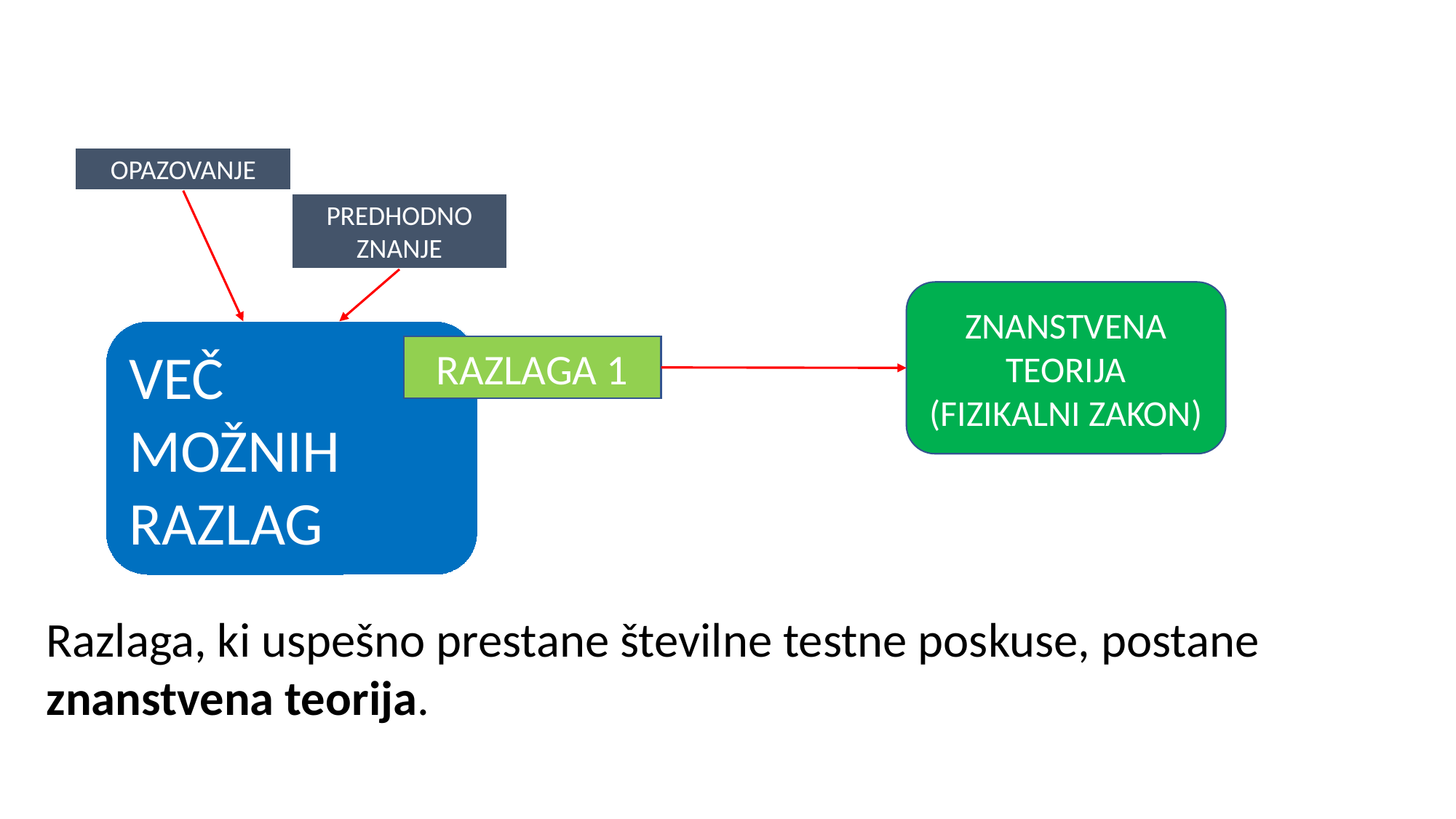

OPAZOVANJE
PREDHODNO ZNANJE
ZNANSTVENA TEORIJA
(FIZIKALNI ZAKON)
VEČ
MOŽNIH
RAZLAG
RAZLAGA 1
Razlaga, ki uspešno prestane številne testne poskuse, postane znanstvena teorija.